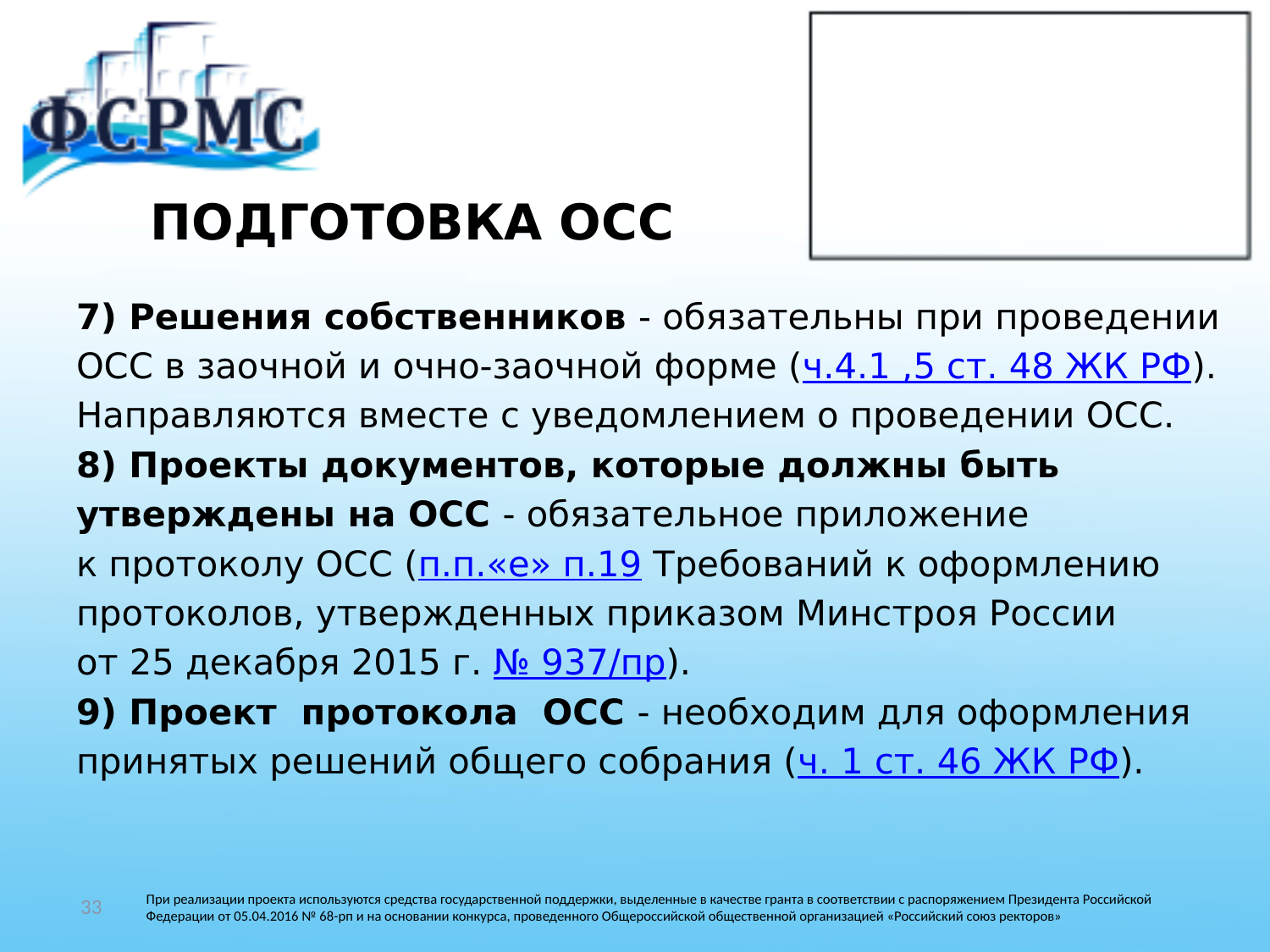

# ПОДГОТОВКА ОСС
7) Решения собственников - обязательны при проведении
ОСС в заочной и очно-заочной форме (ч.4.1 ,5 ст. 48 ЖК РФ).
Направляются вместе с уведомлением о проведении ОСС.
8) Проекты документов, которые должны быть
утверждены на ОСС - обязательное приложение
к протоколу ОСС (п.п.«е» п.19 Требований к оформлению
протоколов, утвержденных приказом Минстроя России
от 25 декабря 2015 г. № 937/пр).
9) Проект  протокола  ОСС - необходим для оформления
принятых решений общего собрания (ч. 1 ст. 46 ЖК РФ).

33